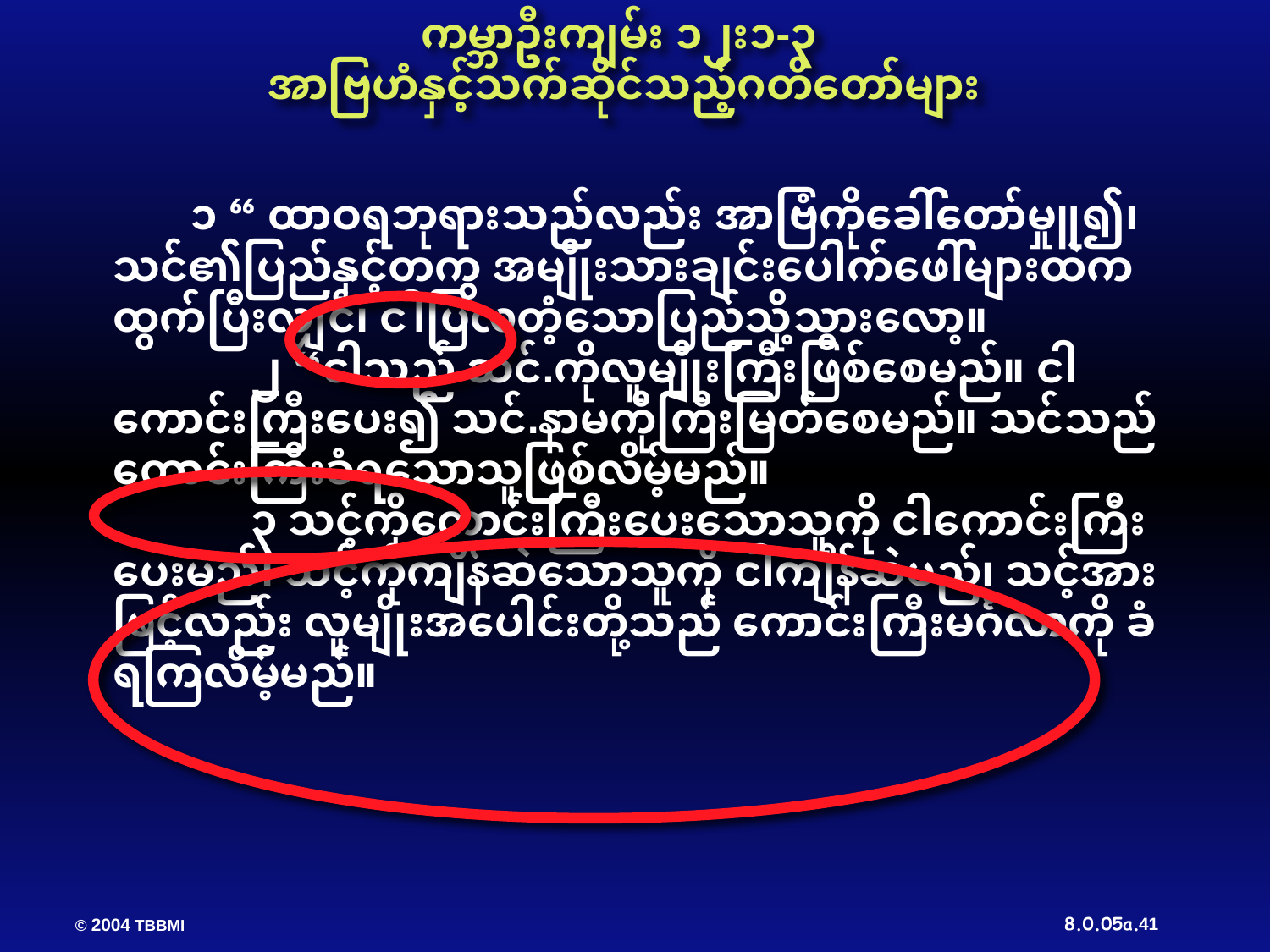

ကမ္ဘာဦးကျမ်း ၁၂း၁-၃
အာဗြဟံနှင့်သက်ဆိုင်သည့်ဂတိတော်များ

      ၁ “ ထာဝရဘုရားသည်လည်း အာဗြံကိုခေါ်တော်မှုူ၍၊ သင်၏ပြည်နှင့်တကွ အမျိုးသားချင်းပေါက်ဖေါ်များထဲကထွက်ပြီးလျှင်၊ ငါပြလတံ့သောပြည်သို့သွားလော့။
	 ၂ “ငါသည် သင်.ကိုလူမျိုးကြီးဖြစ်စေမည်။ ငါကောင်းကြီးပေး၍ သင်.နာမကိုကြီးမြတ်စေမည်။ သင်သည် ကောင်းကြီးခံရသောသူဖြစ်လိမ့်မည်။
	 ၃ သင့်ကိုကောင်းကြီးပေးသောသူကို ငါကောင်းကြီးပေးမည်၊ သင့်ကိုကျိန်ဆဲသောသူကို ငါကျိန်ဆဲမည်၊ သင့်အားဖြင့်လည်း လူမျိုးအပေါင်းတို့သည် ကောင်းကြီးမင်္ဂလာကို ခံရကြလိမ့်မည်။

41